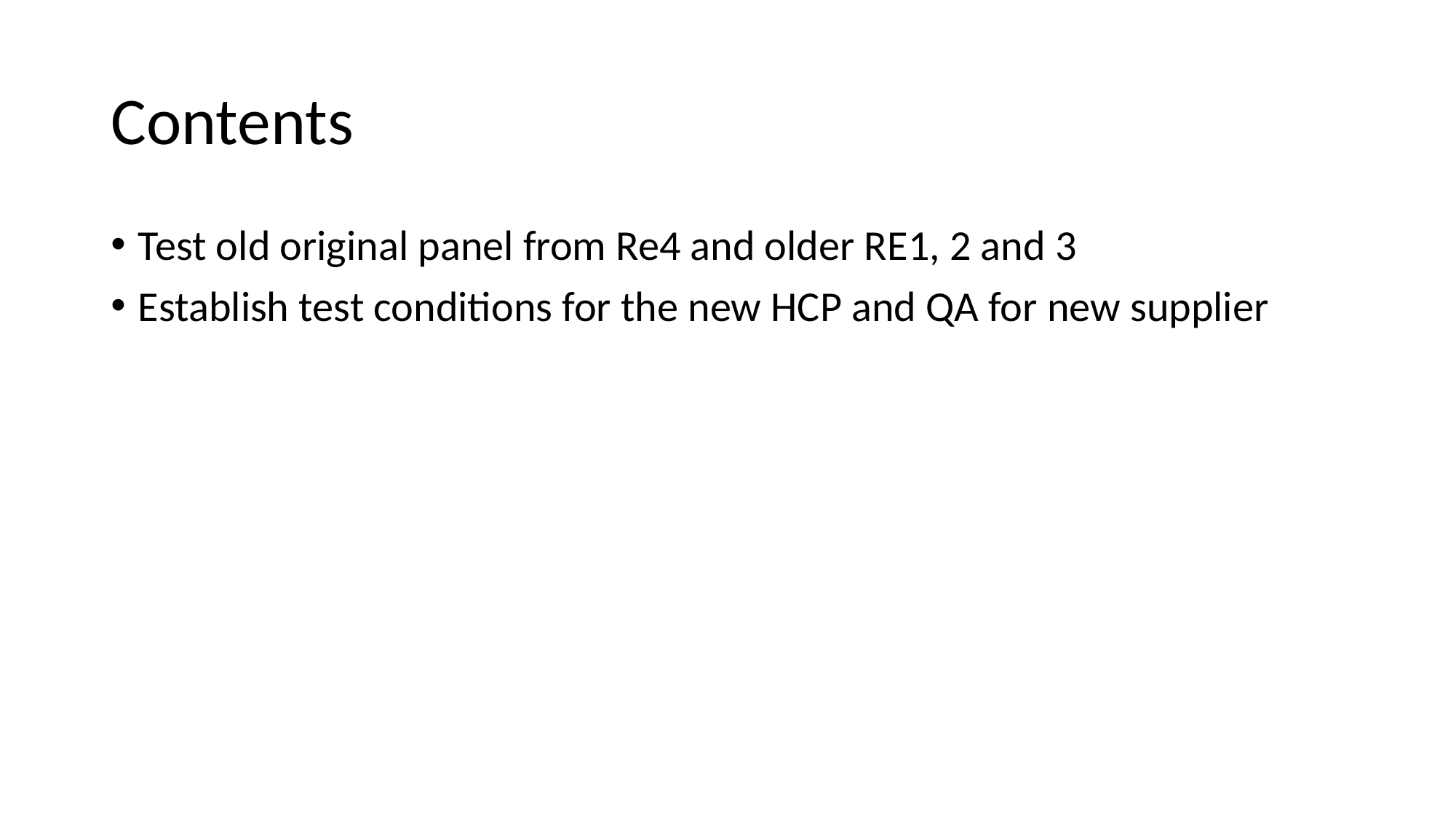

# Contents
Test old original panel from Re4 and older RE1, 2 and 3
Establish test conditions for the new HCP and QA for new supplier